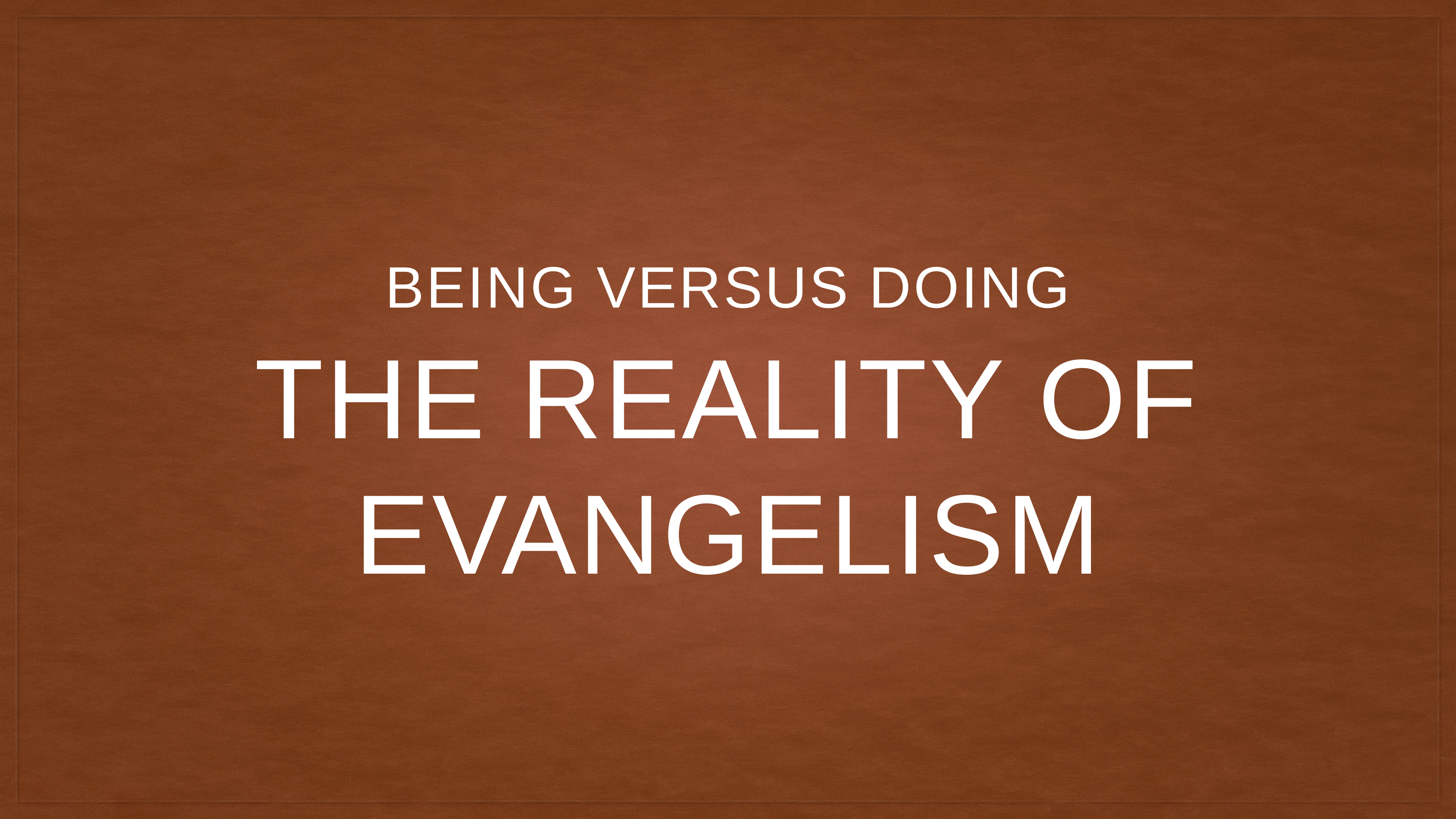

Being versus Doing
# The Reality of Evangelism